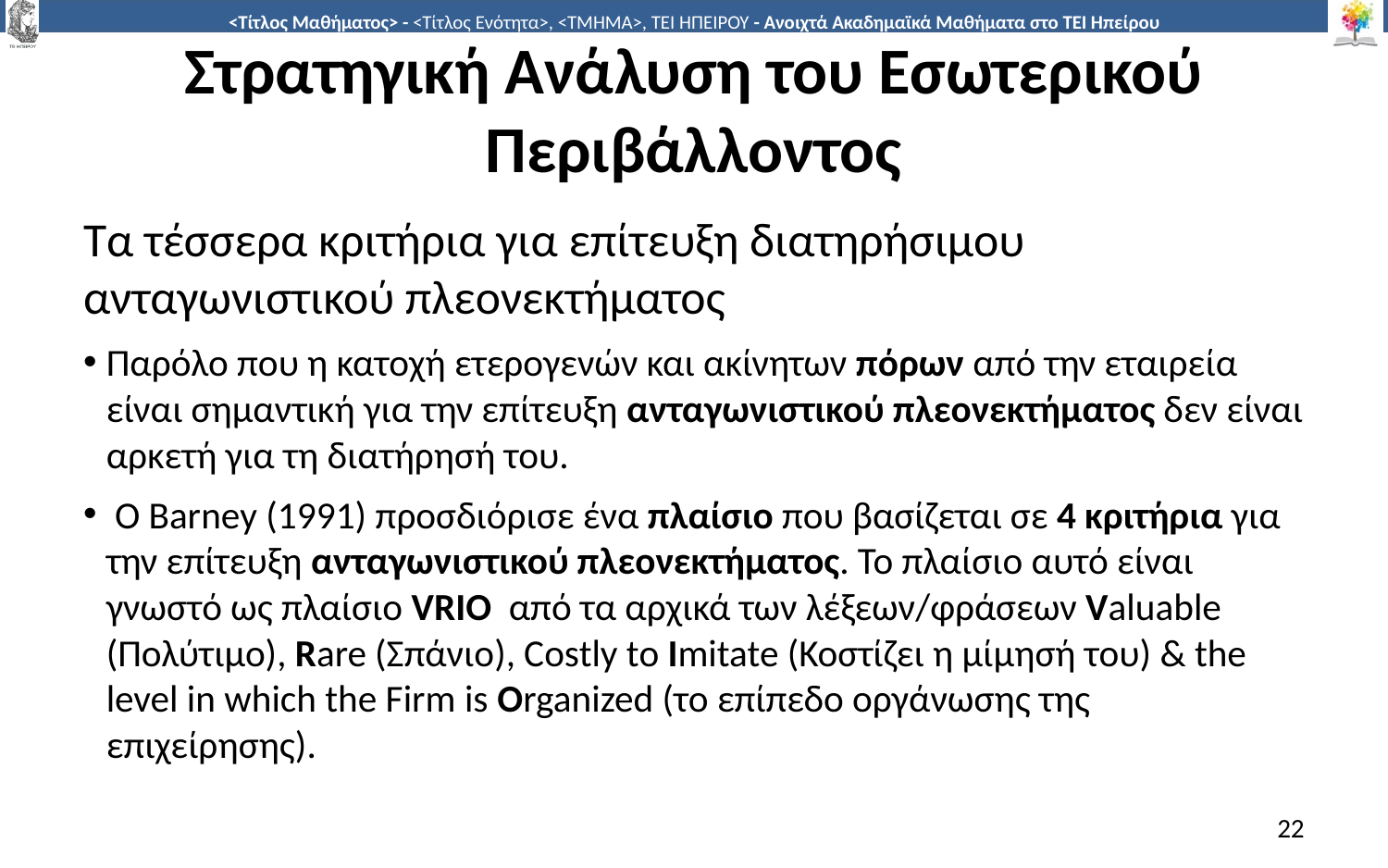

# Στρατηγική Ανάλυση του Εσωτερικού Περιβάλλοντος
Τα τέσσερα κριτήρια για επίτευξη διατηρήσιμου ανταγωνιστικού πλεονεκτήματος
Παρόλο που η κατοχή ετερογενών και ακίνητων πόρων από την εταιρεία είναι σημαντική για την επίτευξη ανταγωνιστικού πλεονεκτήματος δεν είναι αρκετή για τη διατήρησή του.
 Ο Barney (1991) προσδιόρισε ένα πλαίσιο που βασίζεται σε 4 κριτήρια για την επίτευξη ανταγωνιστικού πλεονεκτήματος. Το πλαίσιο αυτό είναι γνωστό ως πλαίσιο VRIO  από τα αρχικά των λέξεων/φράσεων Valuable (Πολύτιμο), Rare (Σπάνιο), Costly to Imitate (Κοστίζει η μίμησή του) & the level in which the Firm is Organized (το επίπεδο οργάνωσης της επιχείρησης).

22